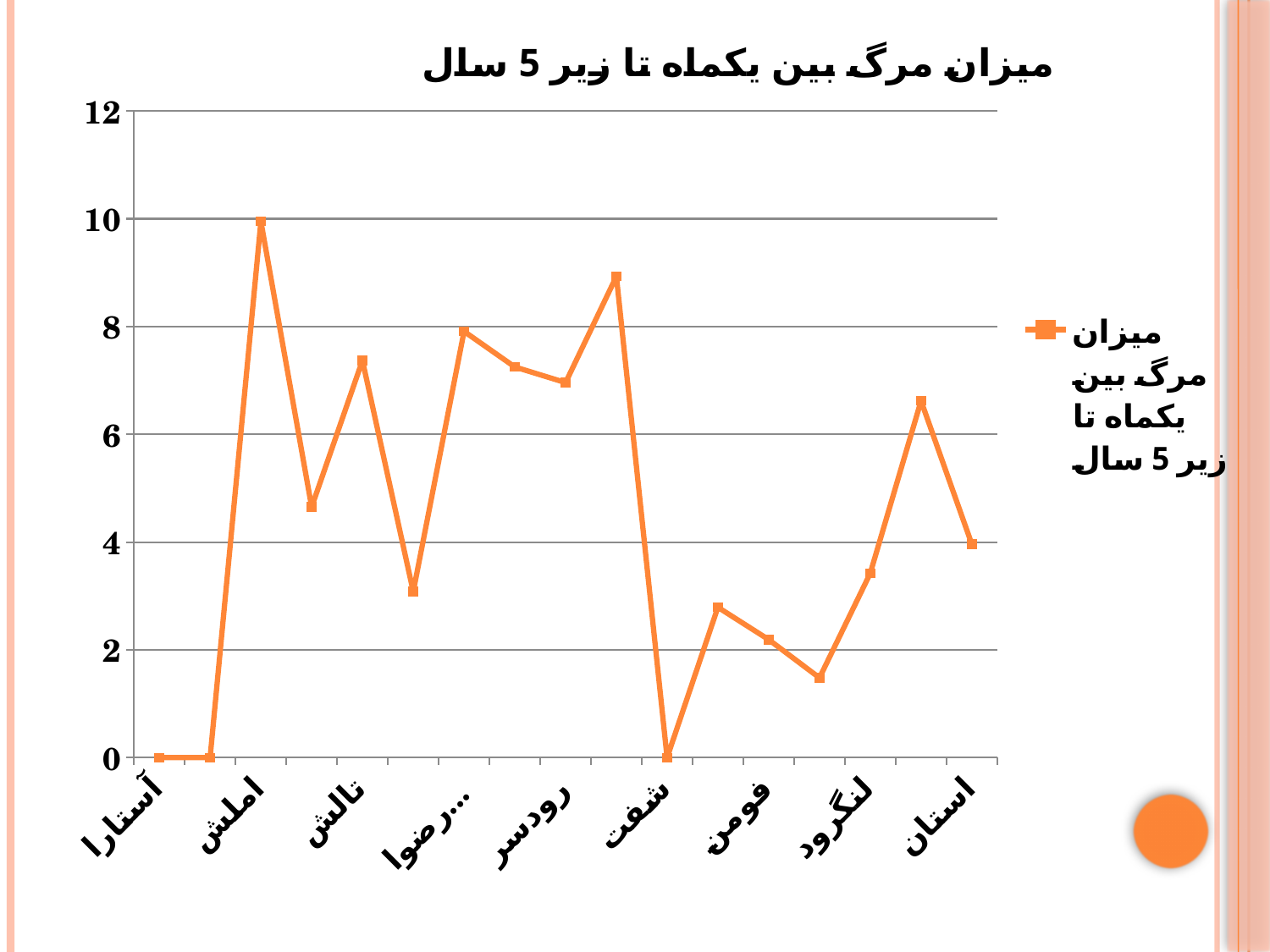

### Chart: ميزان مرگ بين يكماه تا زير 5 سال

| Category | ميزان مرگ بين يكماه تا زير 5 سال |
|---|---|
| آستارا | 0.0 |
| آستانه | 0.0 |
| املش | 9.950000000000001 |
| انزلي | 4.6499999999999995 |
| تالش | 7.37 |
| رشت | 3.08 |
| رضوانشهر | 7.91 |
| رودبار | 7.25 |
| رودسر | 6.96 |
| سياهكل | 8.93 |
| شفت | 0.0 |
| صومعه سرا | 2.79 |
| فومن | 2.19 |
| لاهيجان | 1.48 |
| لنگرود | 3.42 |
| ماسال | 6.619999999999999 |
| استان | 3.96 |